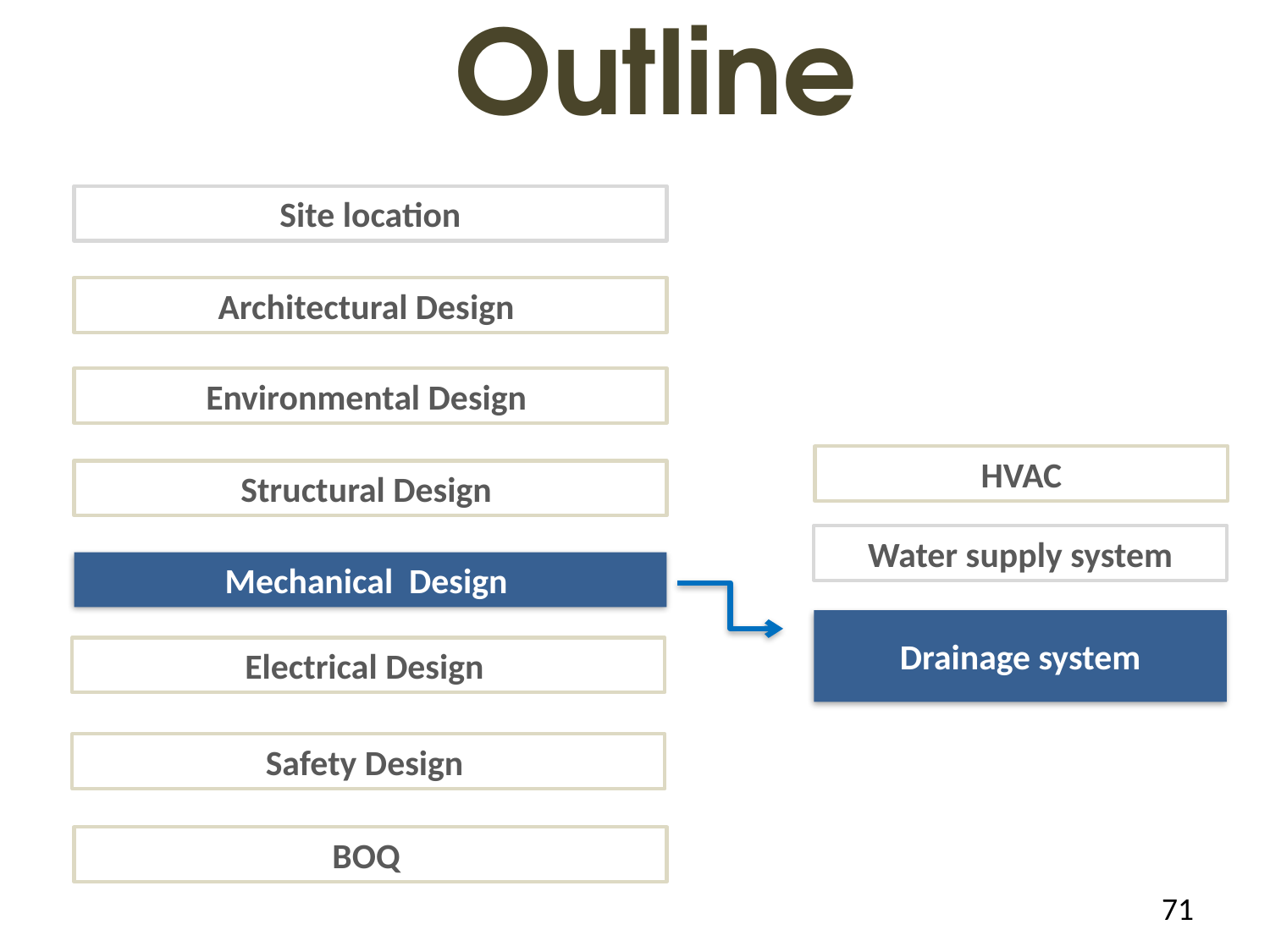

# Outline
Site location
Architectural Design
Environmental Design
HVAC
Structural Design
Water supply system
Mechanical  Design
Drainage system
Electrical Design
Safety Design
BOQ
71